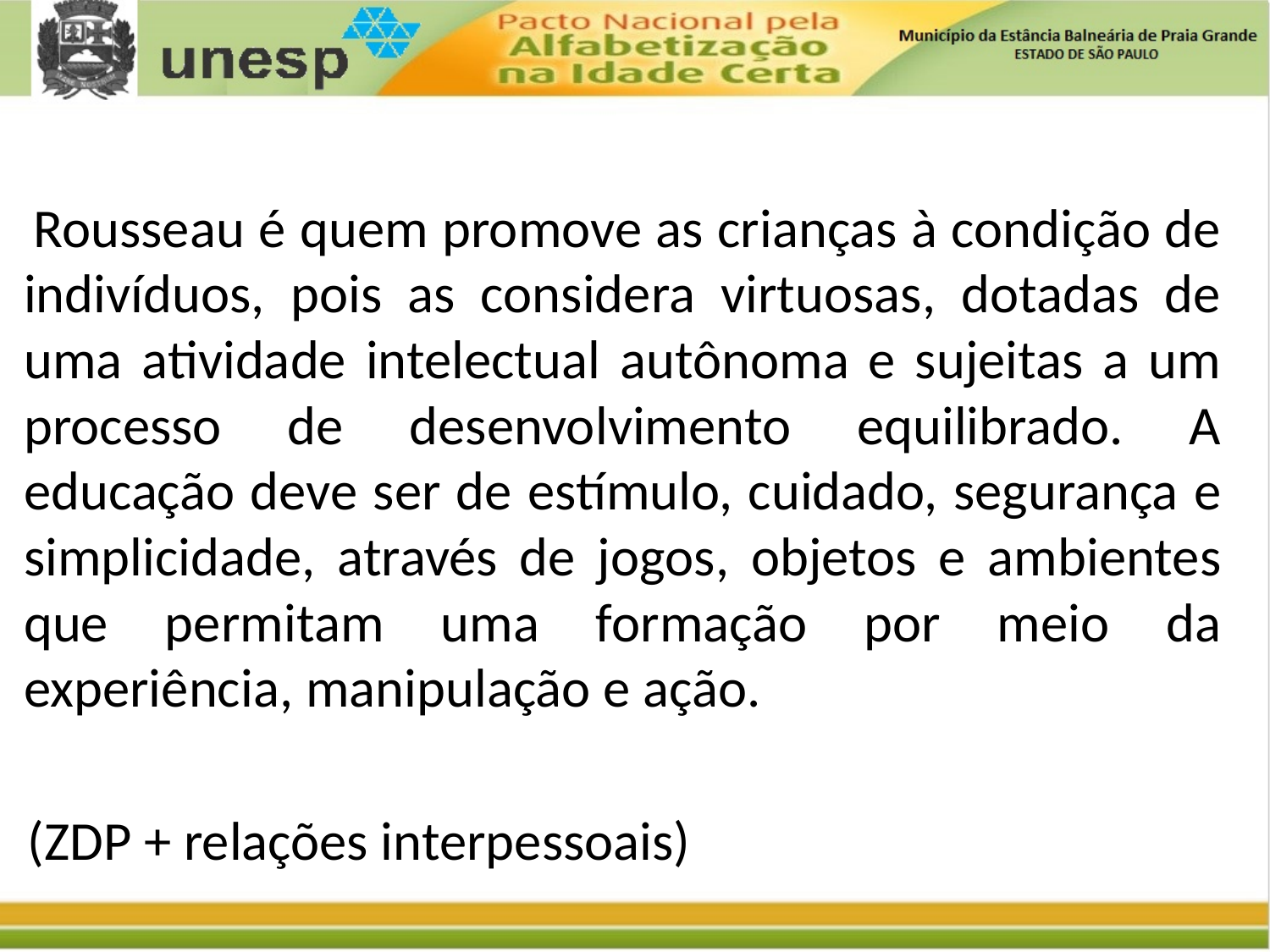

Rousseau é quem promove as crianças à condição de indivíduos, pois as considera virtuosas, dotadas de uma atividade intelectual autônoma e sujeitas a um processo de desenvolvimento equilibrado. A educação deve ser de estímulo, cuidado, segurança e simplicidade, através de jogos, objetos e ambientes que permitam uma formação por meio da experiência, manipulação e ação.

    (ZDP + relações interpessoais)